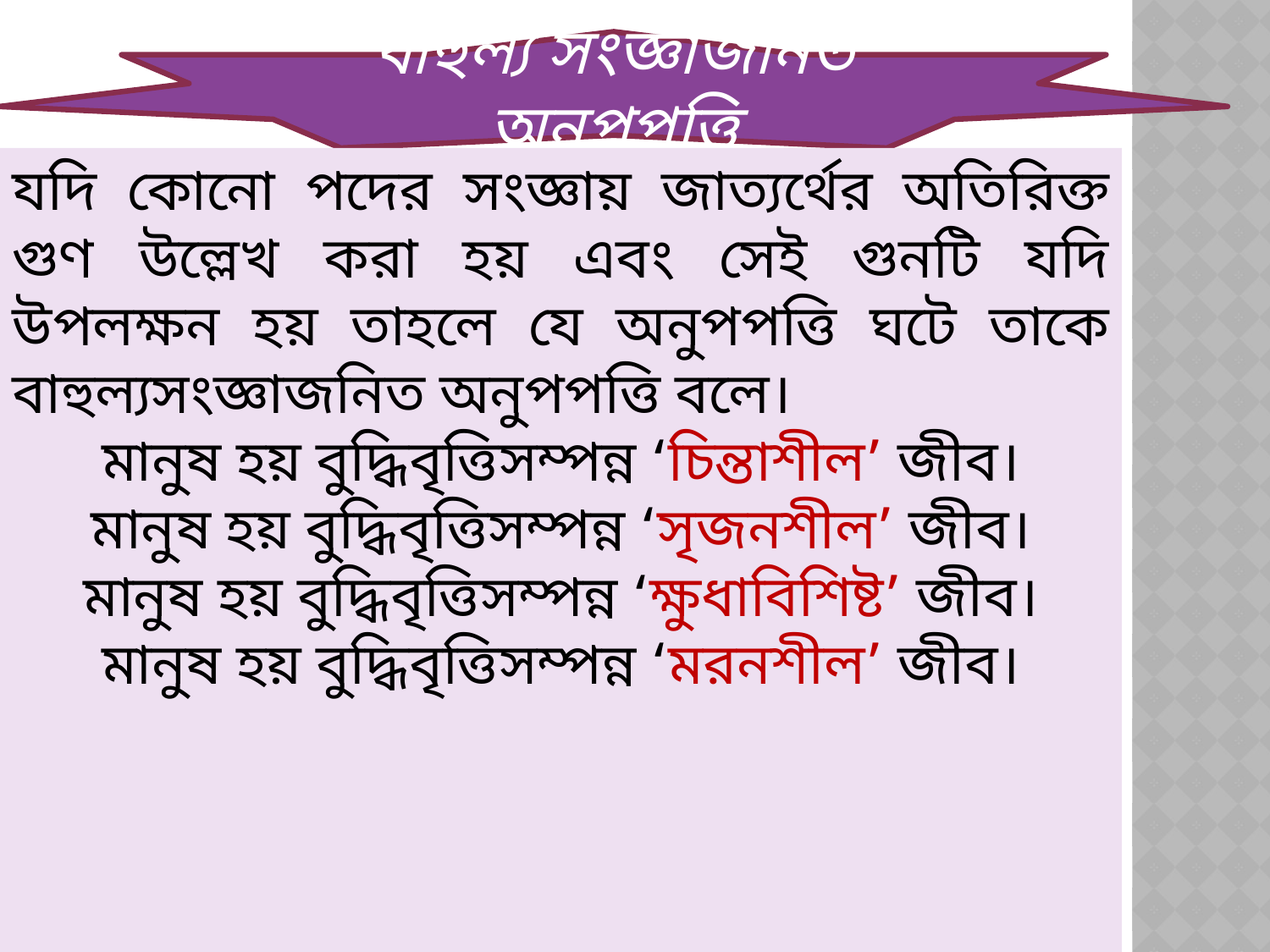

বাহুল্য সংজ্ঞাজনিত অনুপপত্তি
যদি কোনো পদের সংজ্ঞায় জাত্যর্থের অতিরিক্ত গুণ উল্লেখ করা হয় এবং সেই গুনটি যদি উপলক্ষন হয় তাহলে যে অনুপপত্তি ঘটে তাকে বাহুল্যসংজ্ঞাজনিত অনুপপত্তি বলে।
মানুষ হয় বুদ্ধিবৃত্তিসম্পন্ন ‘চিন্তাশীল’ জীব।
মানুষ হয় বুদ্ধিবৃত্তিসম্পন্ন ‘সৃজনশীল’ জীব।
মানুষ হয় বুদ্ধিবৃত্তিসম্পন্ন ‘ক্ষুধাবিশিষ্ট’ জীব।
মানুষ হয় বুদ্ধিবৃত্তিসম্পন্ন ‘মরনশীল’ জীব।